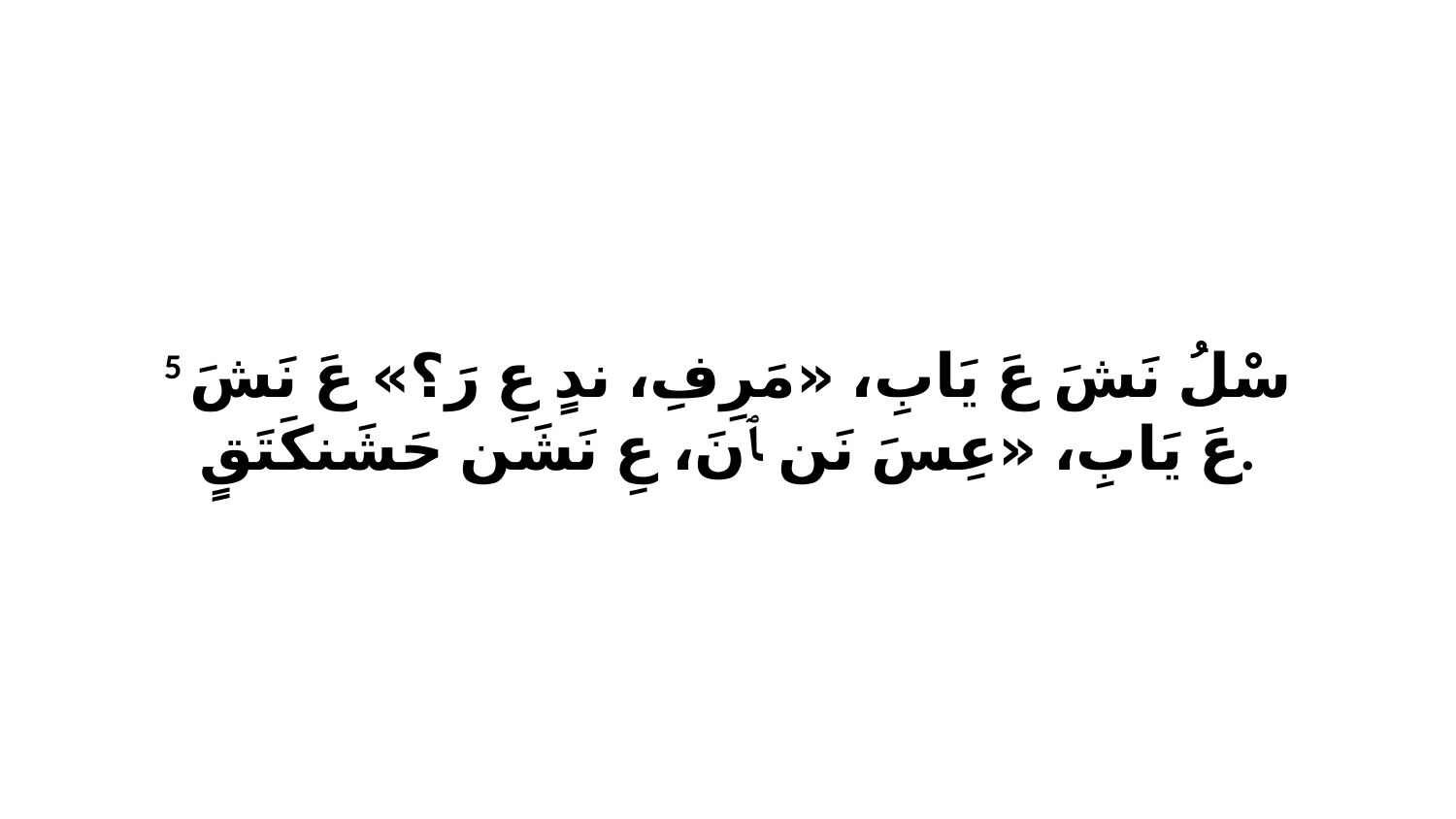

5 سْلُ نَشَ عَ يَابِ، «مَرِفِ، ندٍ عِ رَ؟» عَ نَشَ عَ يَابِ، «عِسَ نَن ﭑ نَ، عِ نَشَن حَشَنكَتَقٍ.